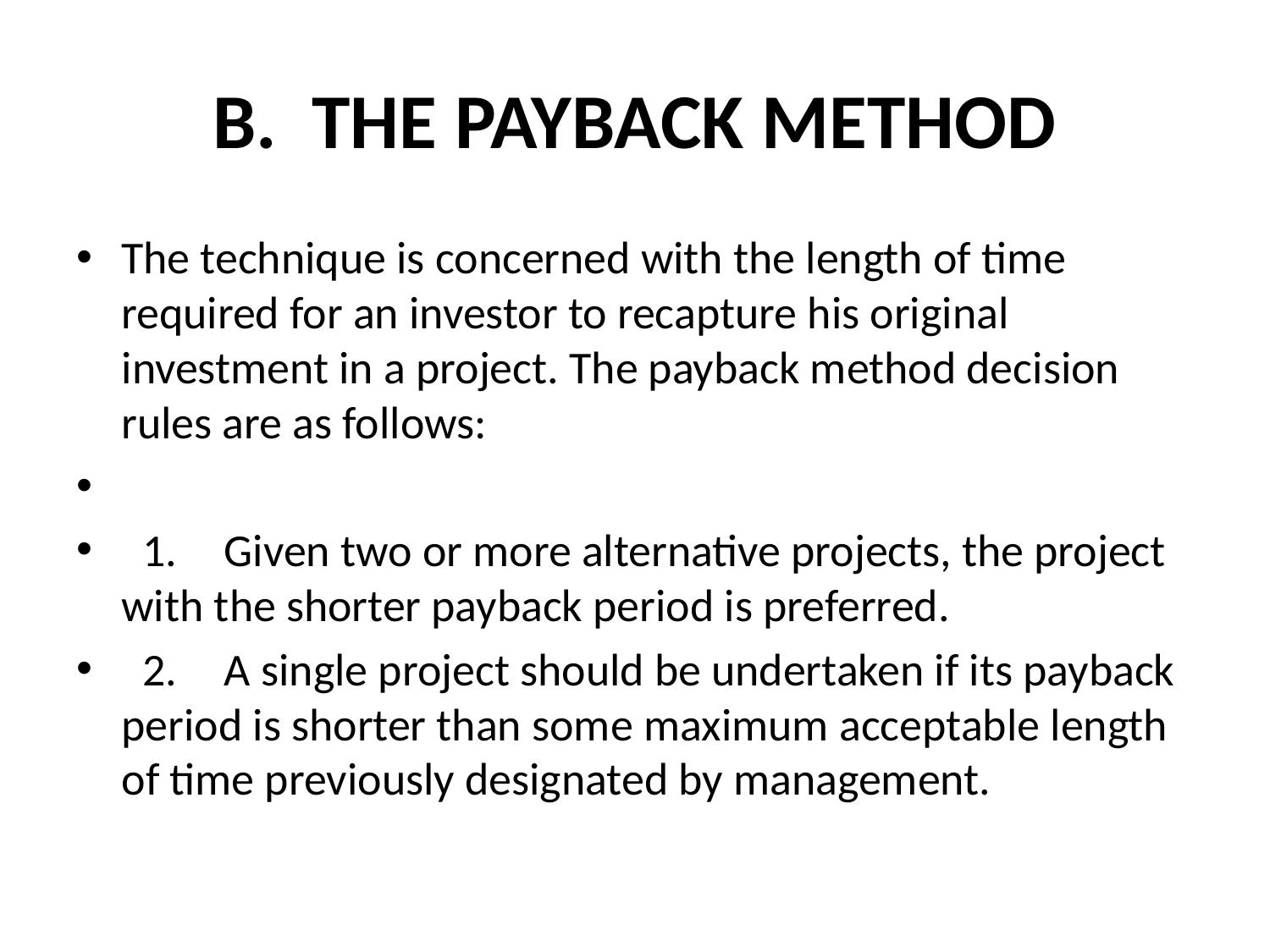

# B.  THE PAYBACK METHOD
The technique is concerned with the length of time required for an investor to recapture his original investment in a project. The payback method decision rules are as follows:

  1.	Given two or more alternative projects, the project with the shorter payback period is preferred.
  2.	A single project should be undertaken if its payback period is shorter than some maximum acceptable length of time previously designated by management.